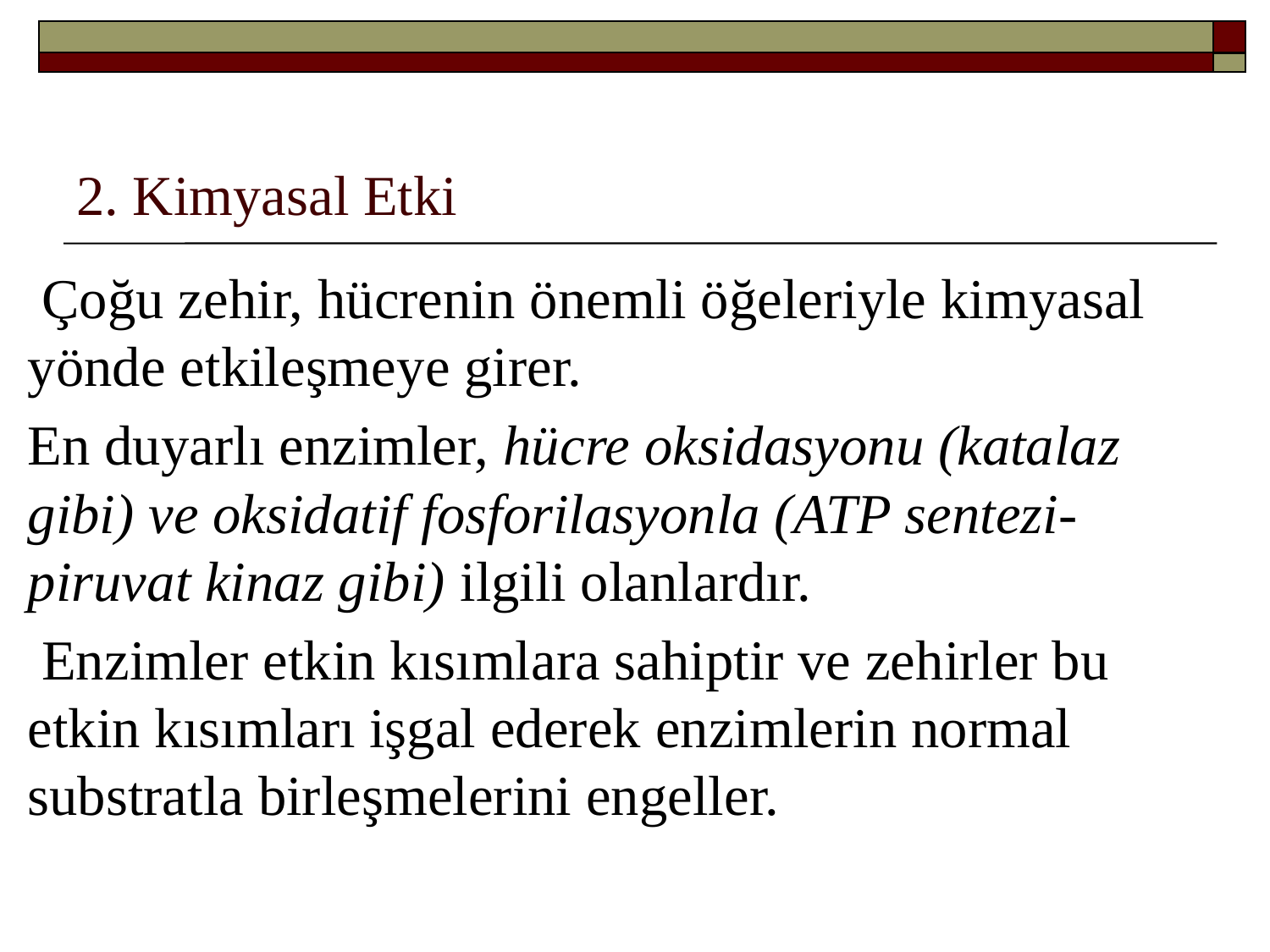

# 2. Kimyasal Etki
 Çoğu zehir, hücrenin önemli öğeleriyle kimyasal yönde etkileşmeye girer.
En duyarlı enzimler, hücre oksidasyonu (katalaz gibi) ve oksidatif fosforilasyonla (ATP sentezi-piruvat kinaz gibi) ilgili olanlardır.
 Enzimler etkin kısımlara sahiptir ve zehirler bu etkin kısımları işgal ederek enzimlerin normal substratla birleşmelerini engeller.